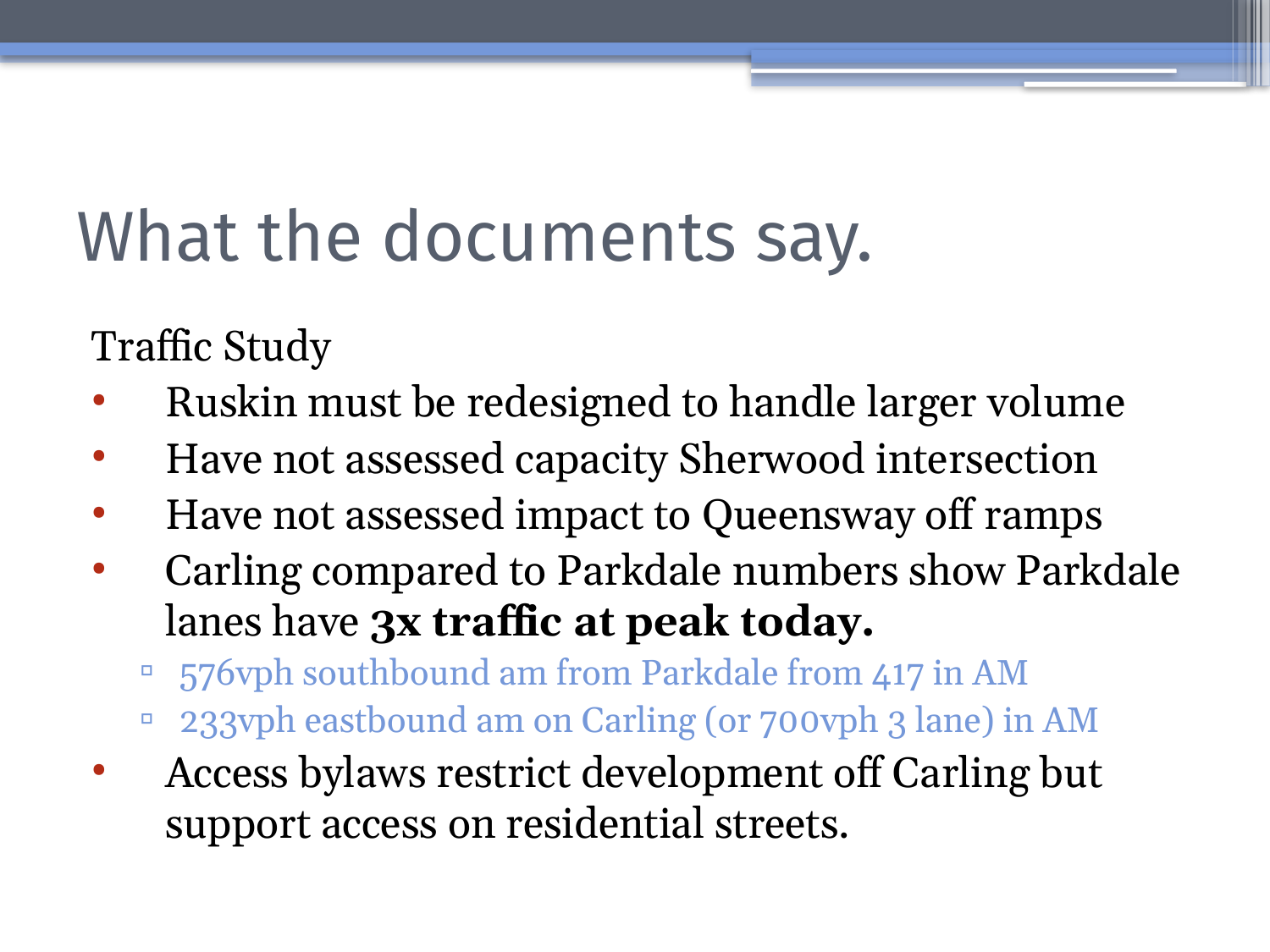

What the documents say.
Traffic Study
Ruskin must be redesigned to handle larger volume
Have not assessed capacity Sherwood intersection
Have not assessed impact to Queensway off ramps
Carling compared to Parkdale numbers show Parkdale lanes have 3x traffic at peak today.
576vph southbound am from Parkdale from 417 in AM
233vph eastbound am on Carling (or 700vph 3 lane) in AM
Access bylaws restrict development off Carling but  support access on residential streets.